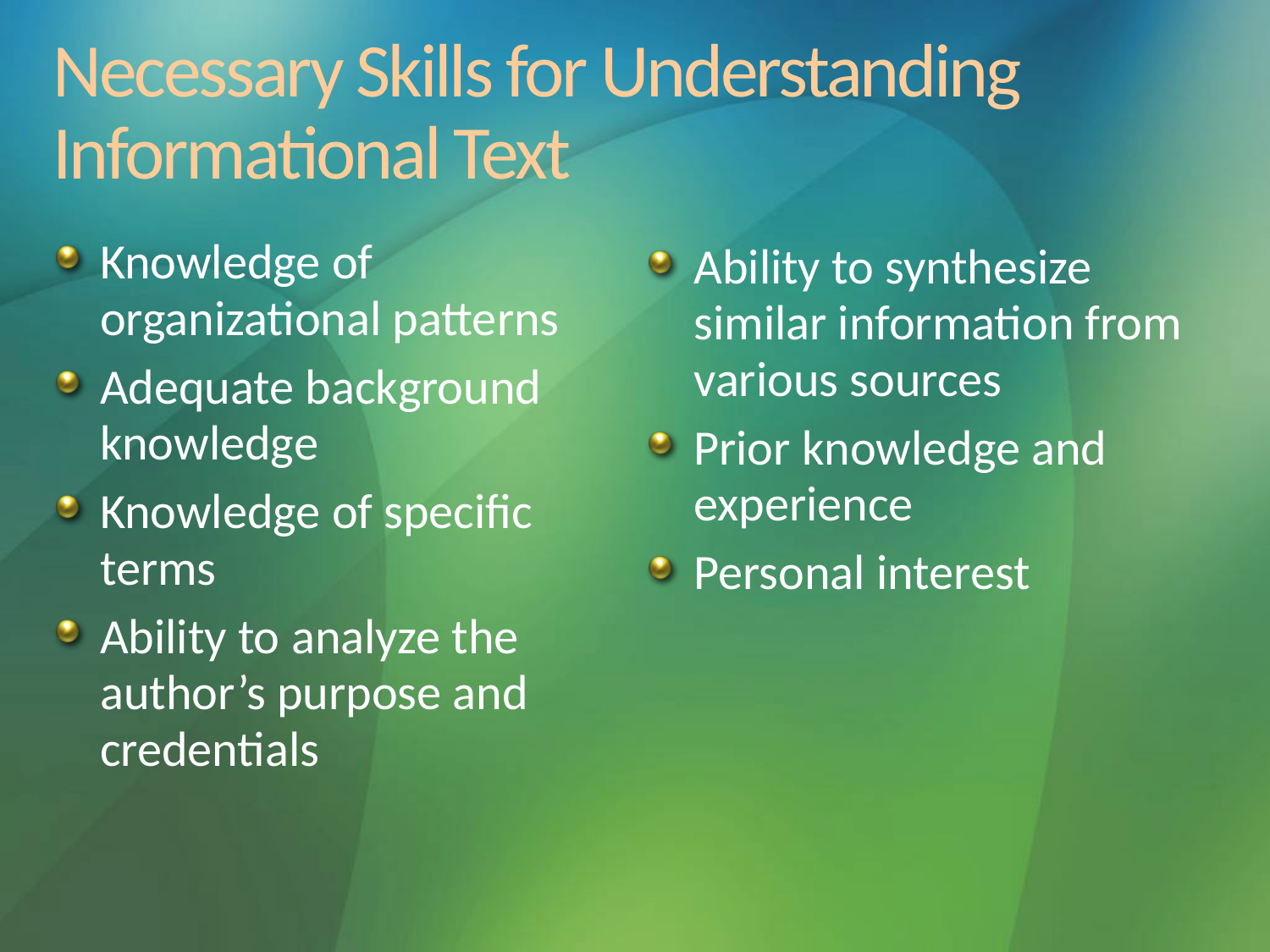

# Necessary Skills for Understanding Informational Text
Knowledge of organizational patterns
Adequate background knowledge
Knowledge of specific terms
Ability to analyze the author’s purpose and credentials

Ability to synthesize similar information from various sources
Prior knowledge and experience
Personal interest